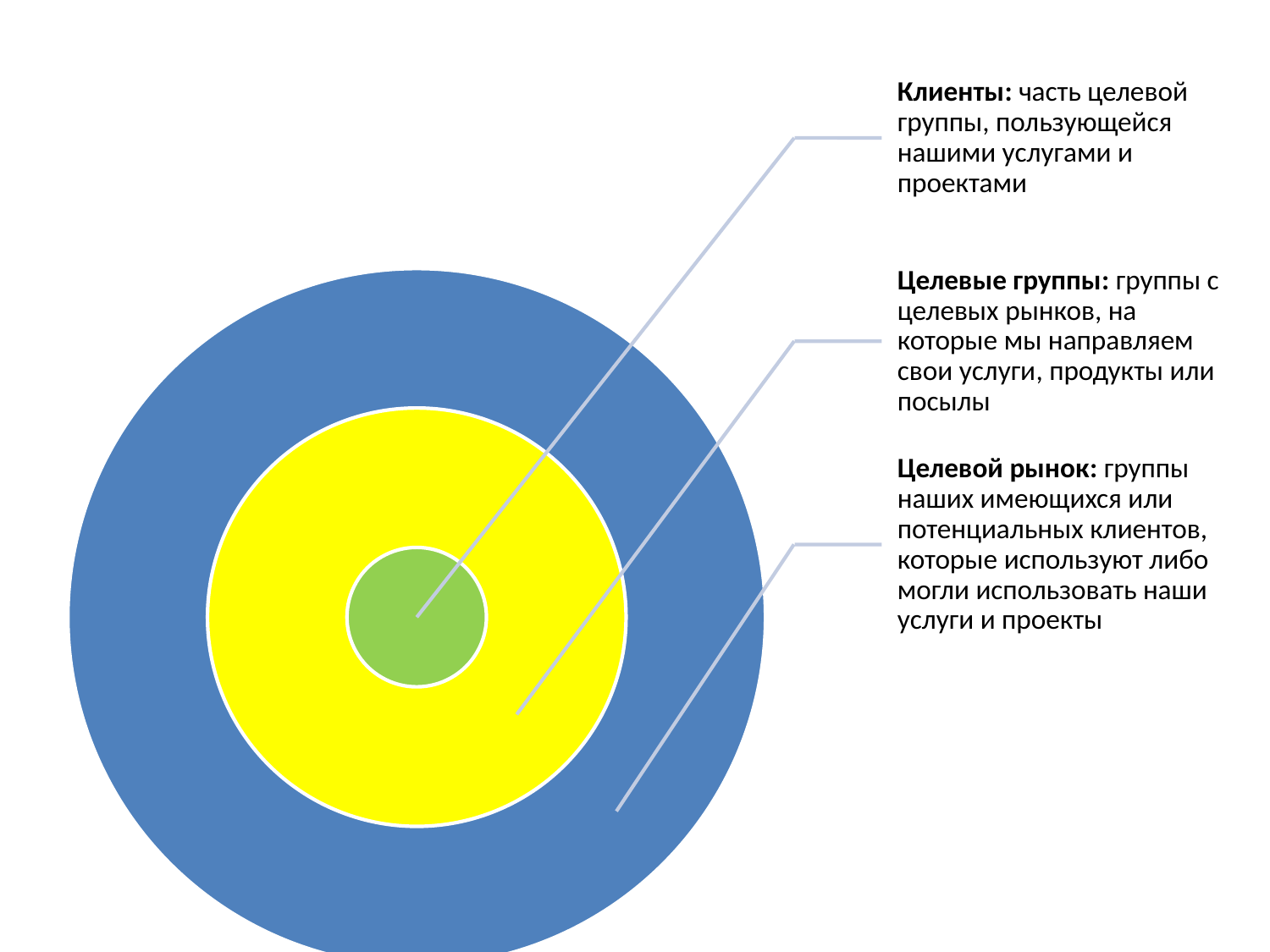

Клиенты: часть целевой группы, пользующейся нашими услугами и проектами
Целевые группы: группы с целевых рынков, на которые мы направляем свои услуги, продукты или посылы
Целевой рынок: группы наших имеющихся или потенциальных клиентов, которые используют либо могли использовать наши услуги и проекты